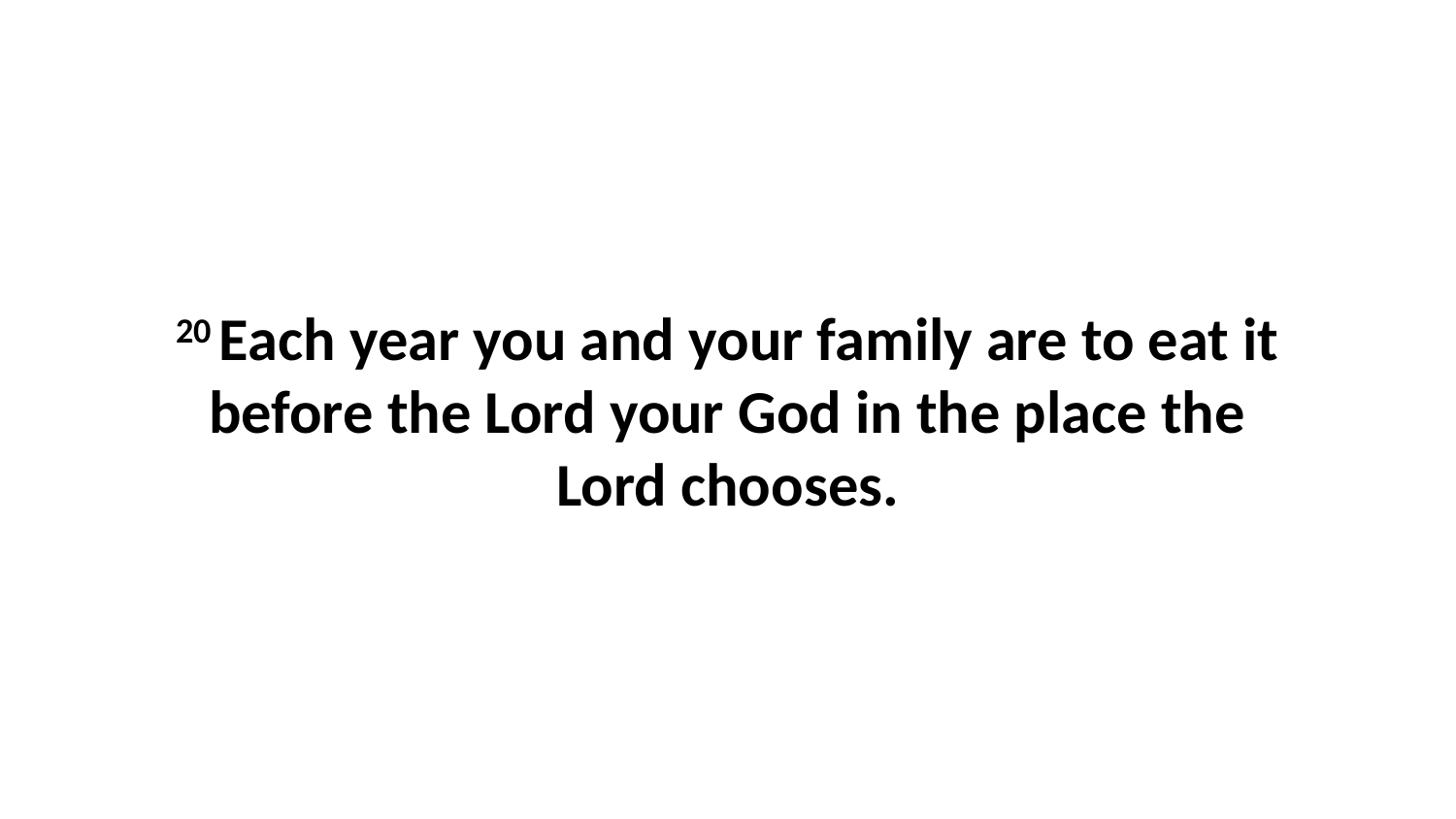

20 Each year you and your family are to eat it before the Lord your God in the place the Lord chooses.